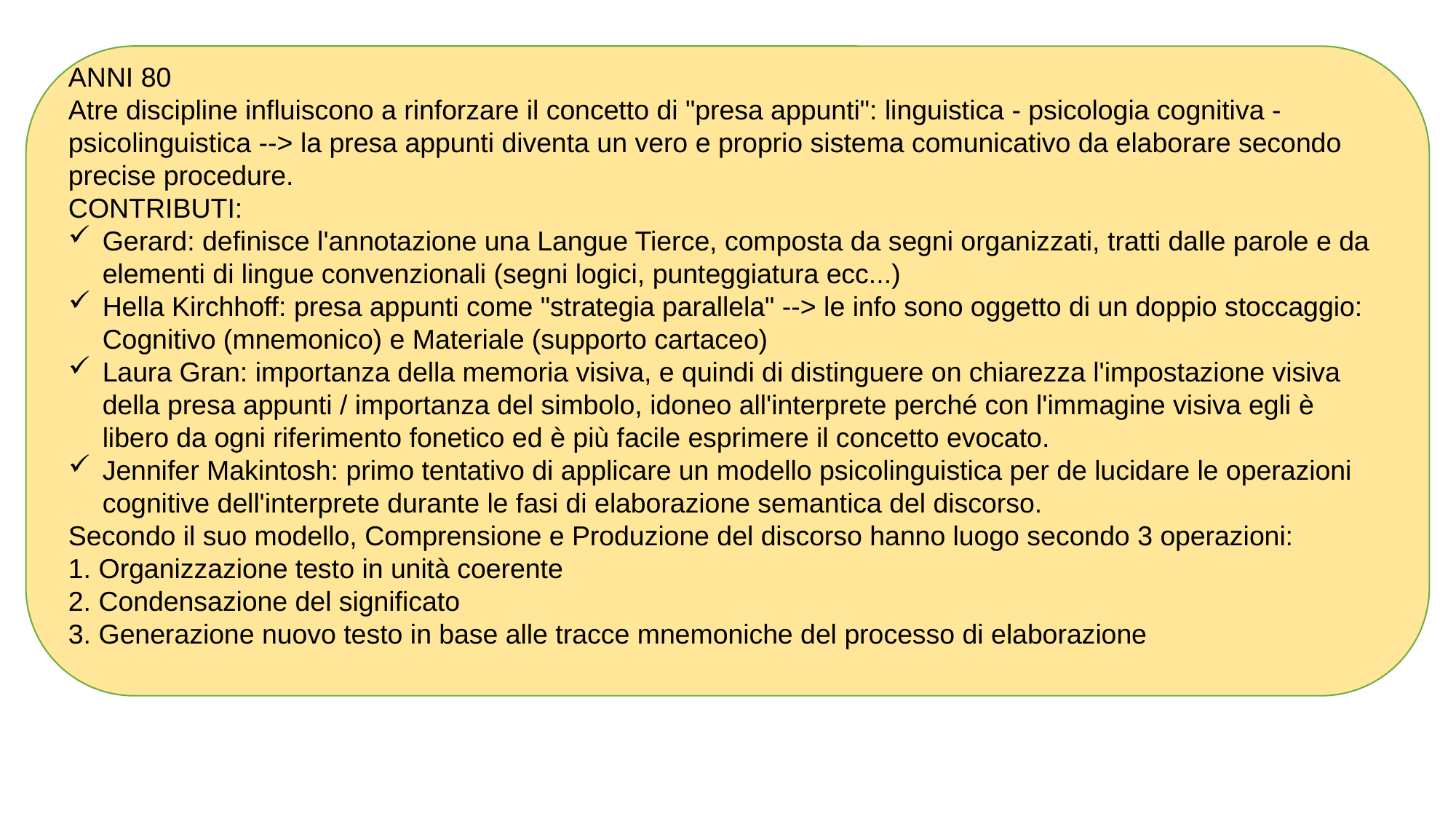

ANNI 80
Atre discipline influiscono a rinforzare il concetto di "presa appunti": linguistica - psicologia cognitiva - psicolinguistica --> la presa appunti diventa un vero e proprio sistema comunicativo da elaborare secondo precise procedure.
CONTRIBUTI:
Gerard: definisce l'annotazione una Langue Tierce, composta da segni organizzati, tratti dalle parole e da elementi di lingue convenzionali (segni logici, punteggiatura ecc...)
Hella Kirchhoff: presa appunti come "strategia parallela" --> le info sono oggetto di un doppio stoccaggio: Cognitivo (mnemonico) e Materiale (supporto cartaceo)
Laura Gran: importanza della memoria visiva, e quindi di distinguere on chiarezza l'impostazione visiva della presa appunti / importanza del simbolo, idoneo all'interprete perché con l'immagine visiva egli è libero da ogni riferimento fonetico ed è più facile esprimere il concetto evocato.
Jennifer Makintosh: primo tentativo di applicare un modello psicolinguistica per de lucidare le operazioni cognitive dell'interprete durante le fasi di elaborazione semantica del discorso.
Secondo il suo modello, Comprensione e Produzione del discorso hanno luogo secondo 3 operazioni:
1. Organizzazione testo in unità coerente
2. Condensazione del significato
3. Generazione nuovo testo in base alle tracce mnemoniche del processo di elaborazione